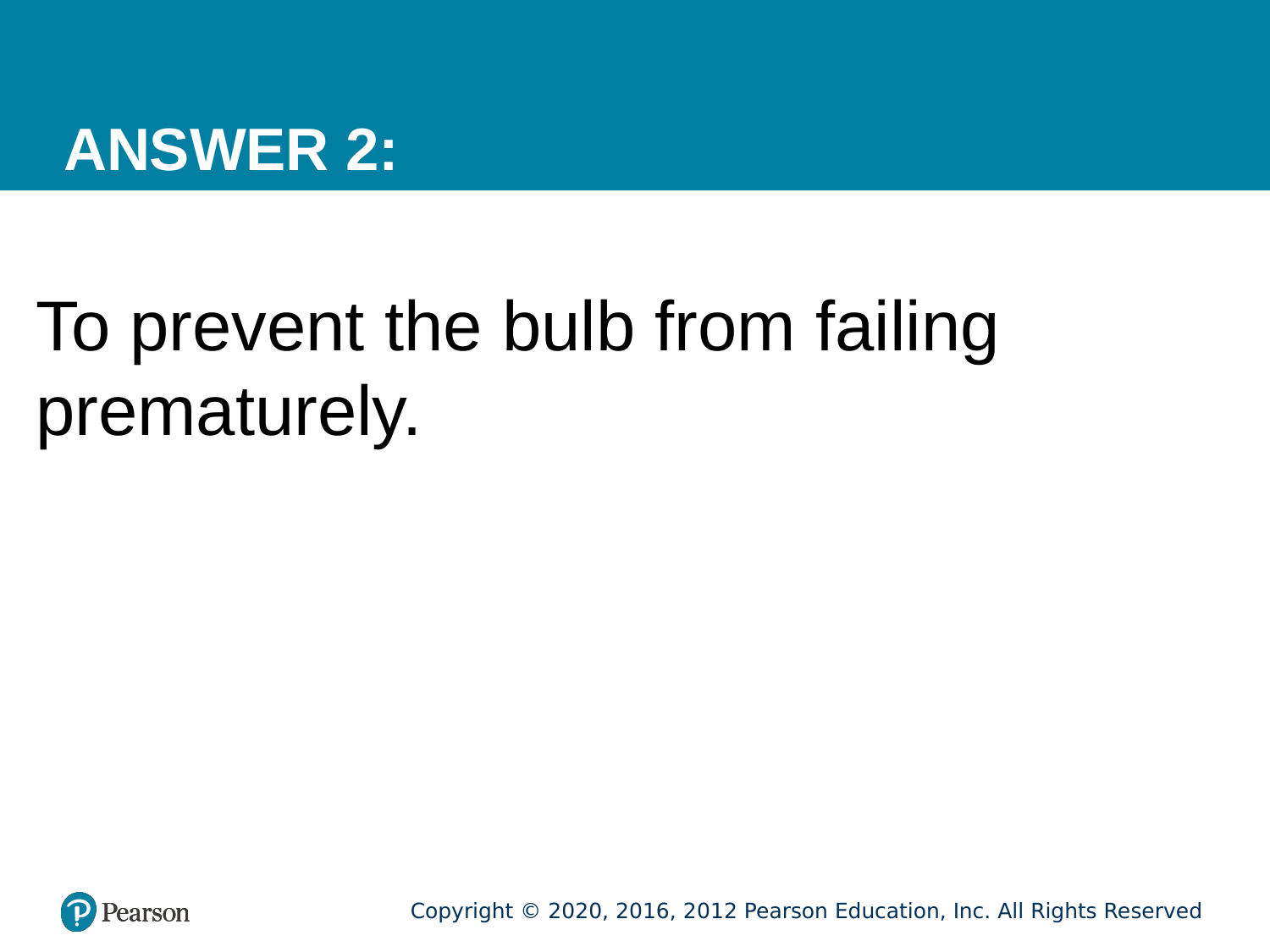

# ANSWER 2:
To prevent the bulb from failing prematurely.